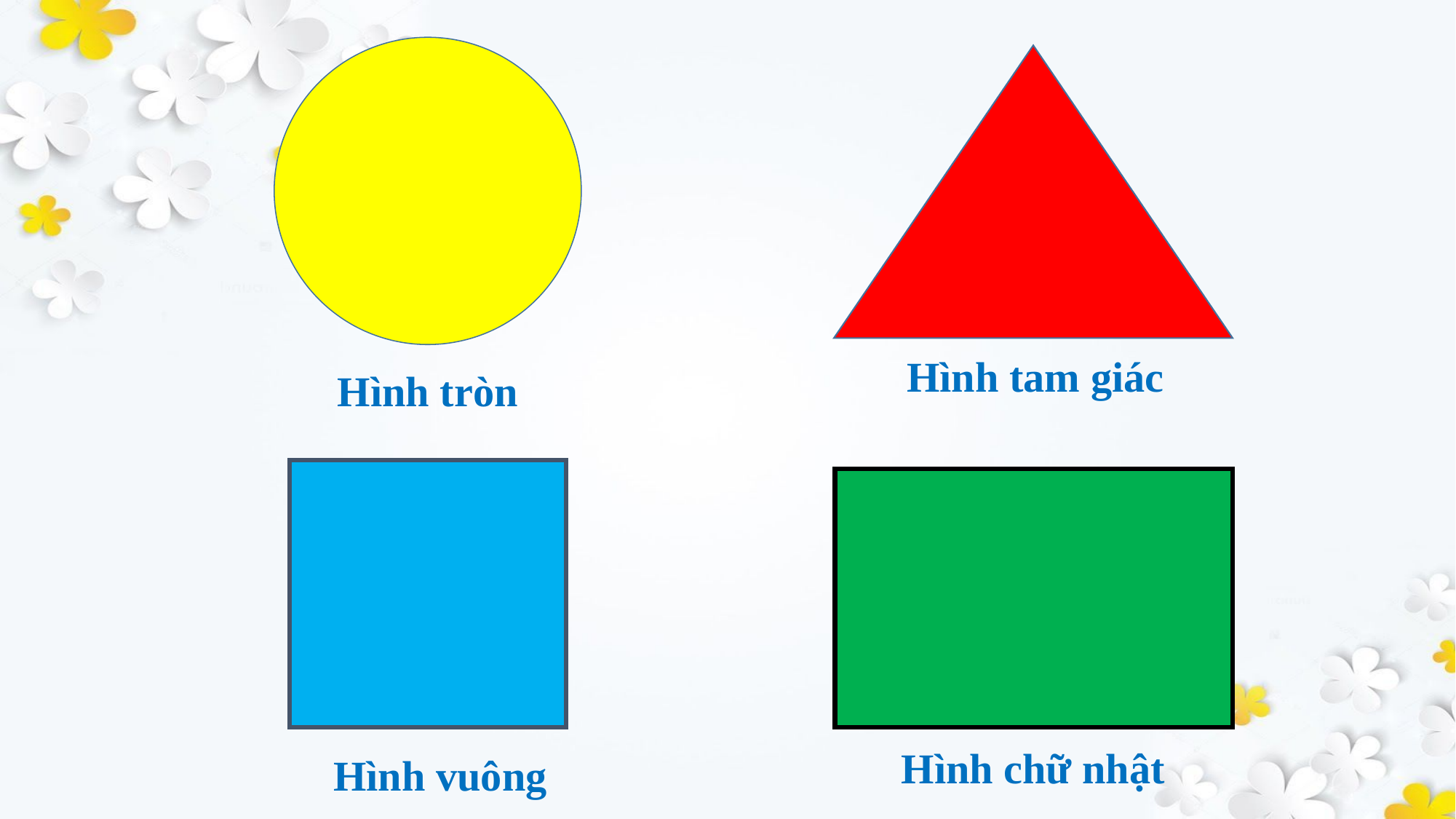

Hình tam giác
Hình tròn

Hình chữ nhật
Hình vuông